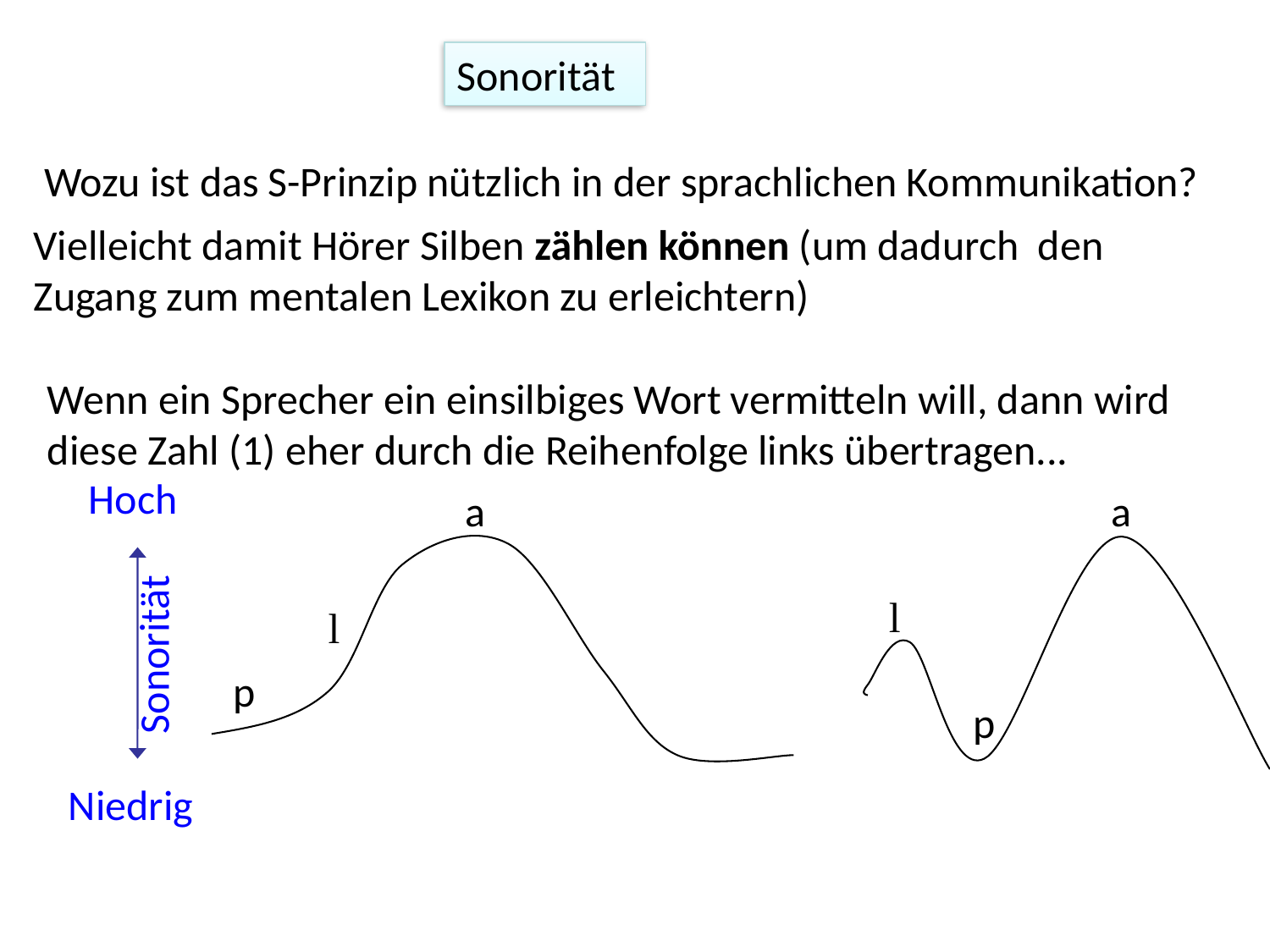

Sonorität
Wozu ist das S-Prinzip nützlich in der sprachlichen Kommunikation?
Vielleicht damit Hörer Silben zählen können (um dadurch  den Zugang zum mentalen Lexikon zu erleichtern)
Wenn ein Sprecher ein einsilbiges Wort vermitteln will, dann wird diese Zahl (1) eher durch die Reihenfolge links übertragen...
Hoch
a
a

l
l
p
p

Sonorität
Niedrig